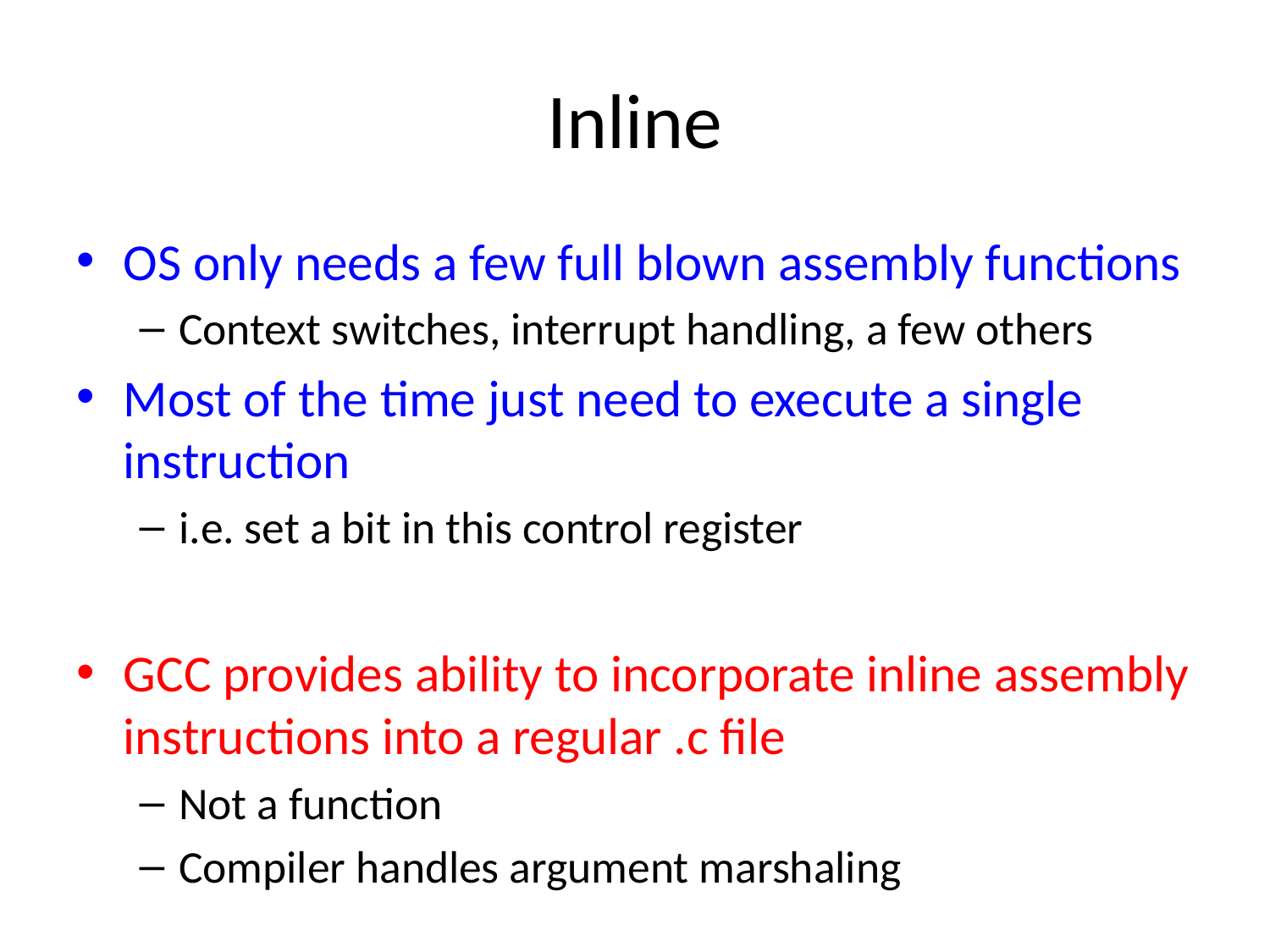

# Inline
OS only needs a few full blown assembly functions
Context switches, interrupt handling, a few others
Most of the time just need to execute a single instruction
i.e. set a bit in this control register

GCC provides ability to incorporate inline assembly instructions into a regular .c file
Not a function
Compiler handles argument marshaling